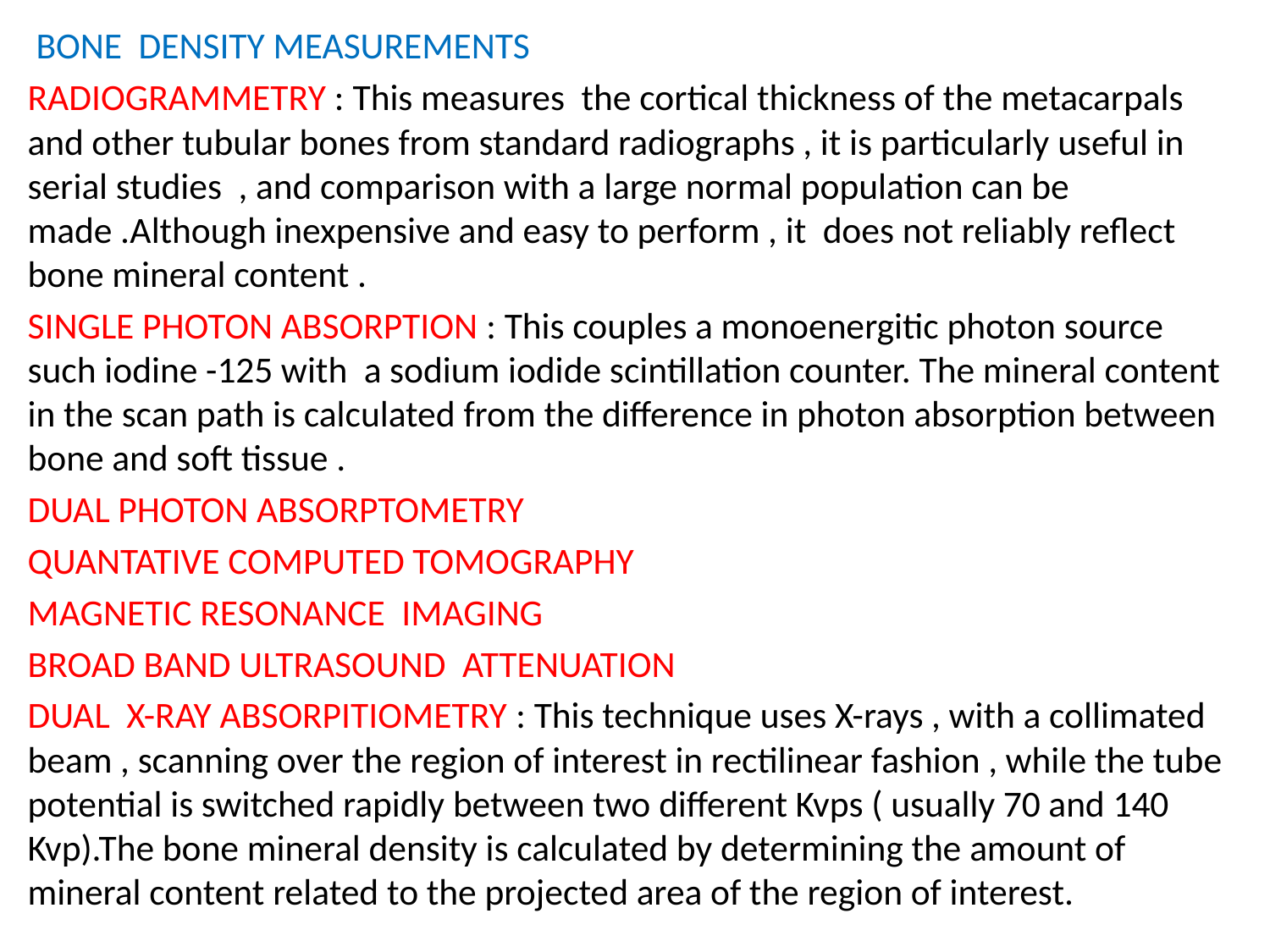

BONE  DENSITY MEASUREMENTS
RADIOGRAMMETRY : This measures  the cortical thickness of the metacarpals and other tubular bones from standard radiographs , it is particularly useful in serial studies  , and comparison with a large normal population can be made .Although inexpensive and easy to perform , it  does not reliably reflect bone mineral content .
SINGLE PHOTON ABSORPTION : This couples a monoenergitic photon source such iodine -125 with  a sodium iodide scintillation counter. The mineral content in the scan path is calculated from the difference in photon absorption between bone and soft tissue .
DUAL PHOTON ABSORPTOMETRY
QUANTATIVE COMPUTED TOMOGRAPHY
MAGNETIC RESONANCE  IMAGING
BROAD BAND ULTRASOUND  ATTENUATION
DUAL  X-RAY ABSORPITIOMETRY : This technique uses X-rays , with a collimated beam , scanning over the region of interest in rectilinear fashion , while the tube potential is switched rapidly between two different Kvps ( usually 70 and 140 Kvp).The bone mineral density is calculated by determining the amount of mineral content related to the projected area of the region of interest.